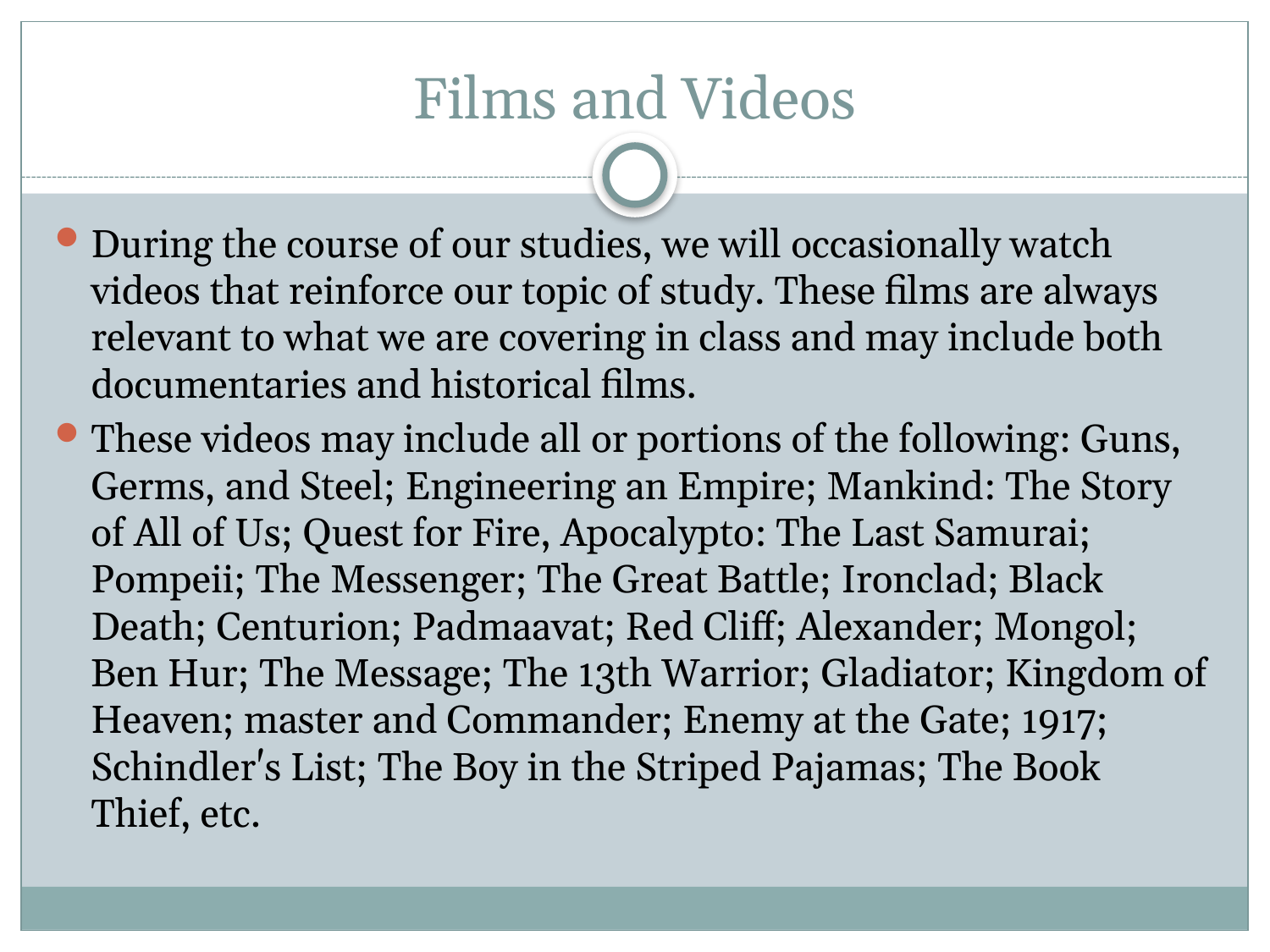

# Films and Videos
During the course of our studies, we will occasionally watch videos that reinforce our topic of study. These films are always relevant to what we are covering in class and may include both documentaries and historical films.
These videos may include all or portions of the following: Guns, Germs, and Steel; Engineering an Empire; Mankind: The Story of All of Us; Quest for Fire, Apocalypto: The Last Samurai; Pompeii; The Messenger; The Great Battle; Ironclad; Black Death; Centurion; Padmaavat; Red Cliff; Alexander; Mongol; Ben Hur; The Message; The 13th Warrior; Gladiator; Kingdom of Heaven; master and Commander; Enemy at the Gate; 1917; Schindler's List; The Boy in the Striped Pajamas; The Book Thief, etc.